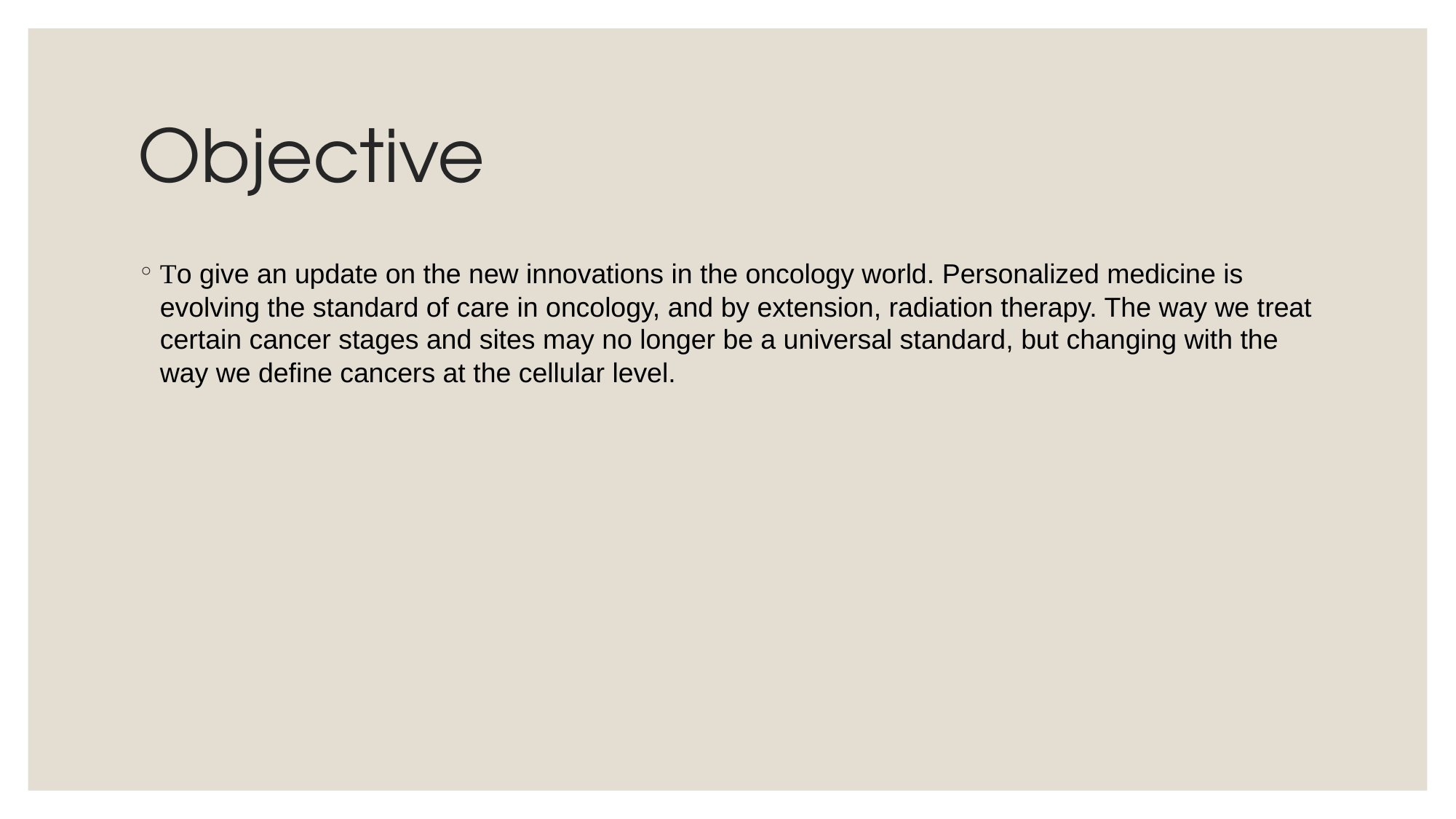

# Objective
To give an update on the new innovations in the oncology world. Personalized medicine is evolving the standard of care in oncology, and by extension, radiation therapy. The way we treat certain cancer stages and sites may no longer be a universal standard, but changing with the way we define cancers at the cellular level.